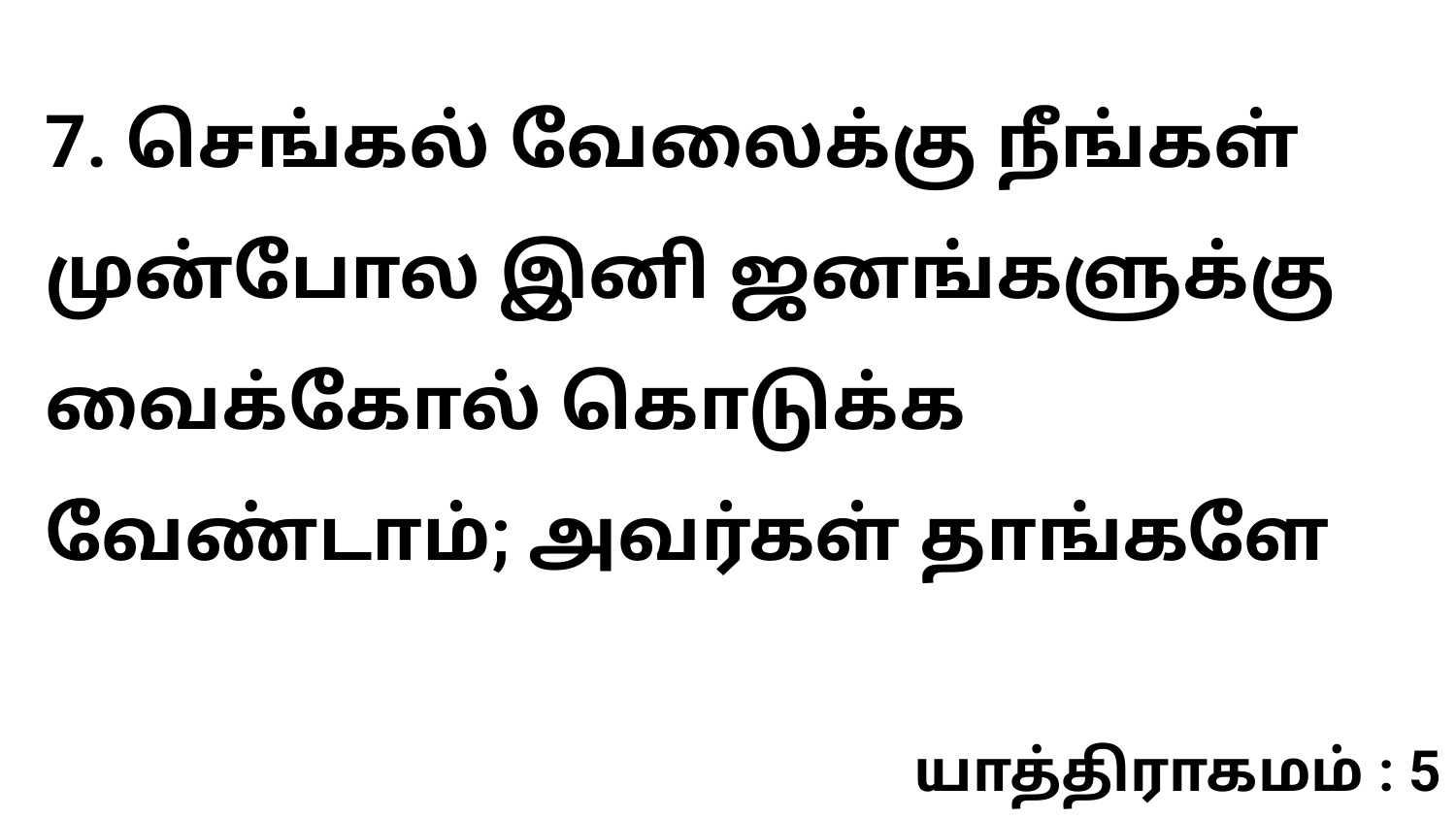

7. செங்கல் வேலைக்கு நீங்கள் முன்போல இனி ஜனங்களுக்கு வைக்கோல் கொடுக்க வேண்டாம்; அவர்கள் தாங்களே
யாத்திராகமம் : 5